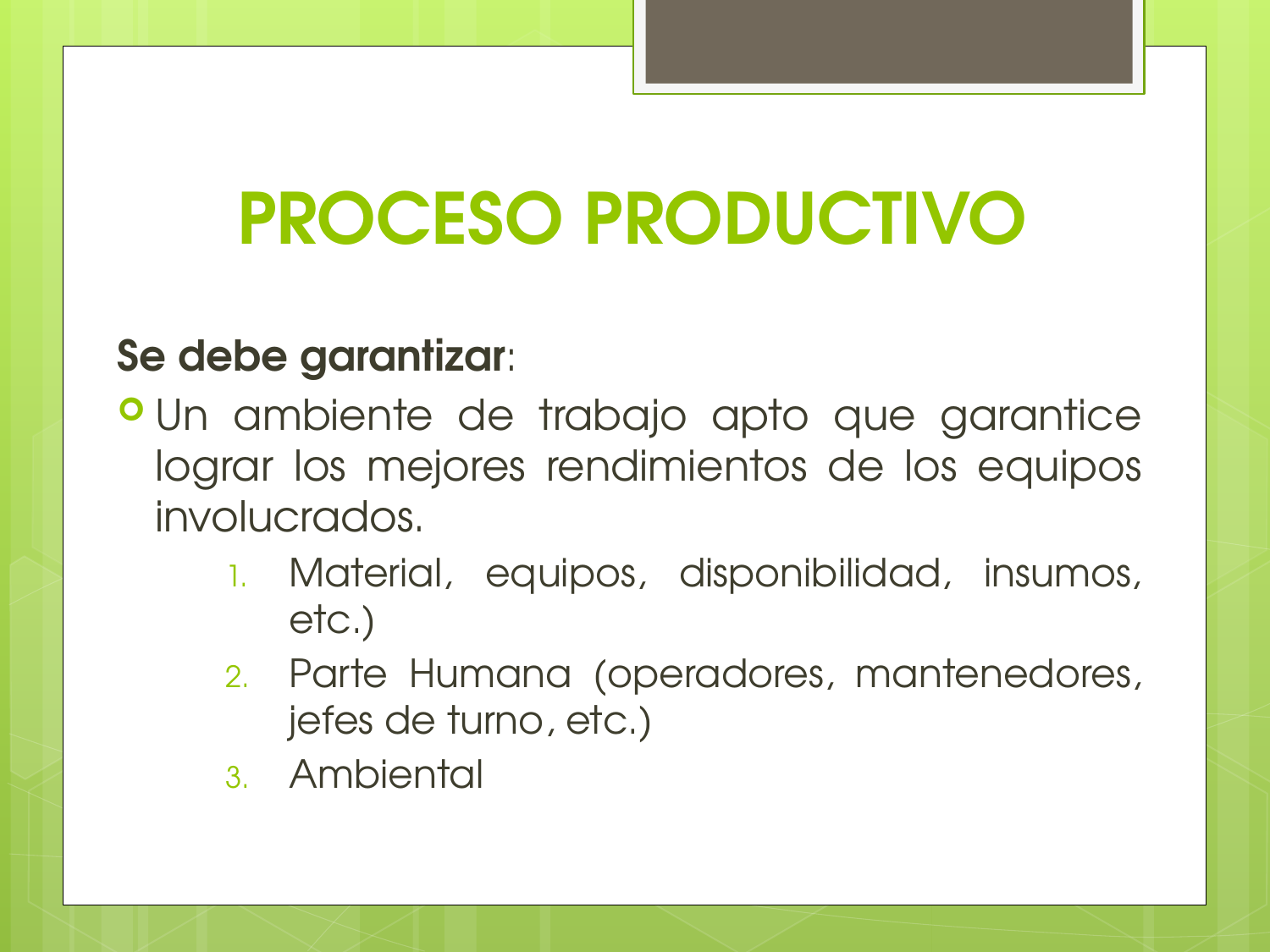

# PROCESO PRODUCTIVO
Se debe garantizar:
Un ambiente de trabajo apto que garantice lograr los mejores rendimientos de los equipos involucrados.
Material, equipos, disponibilidad, insumos, etc.)
Parte Humana (operadores, mantenedores, jefes de turno, etc.)
Ambiental